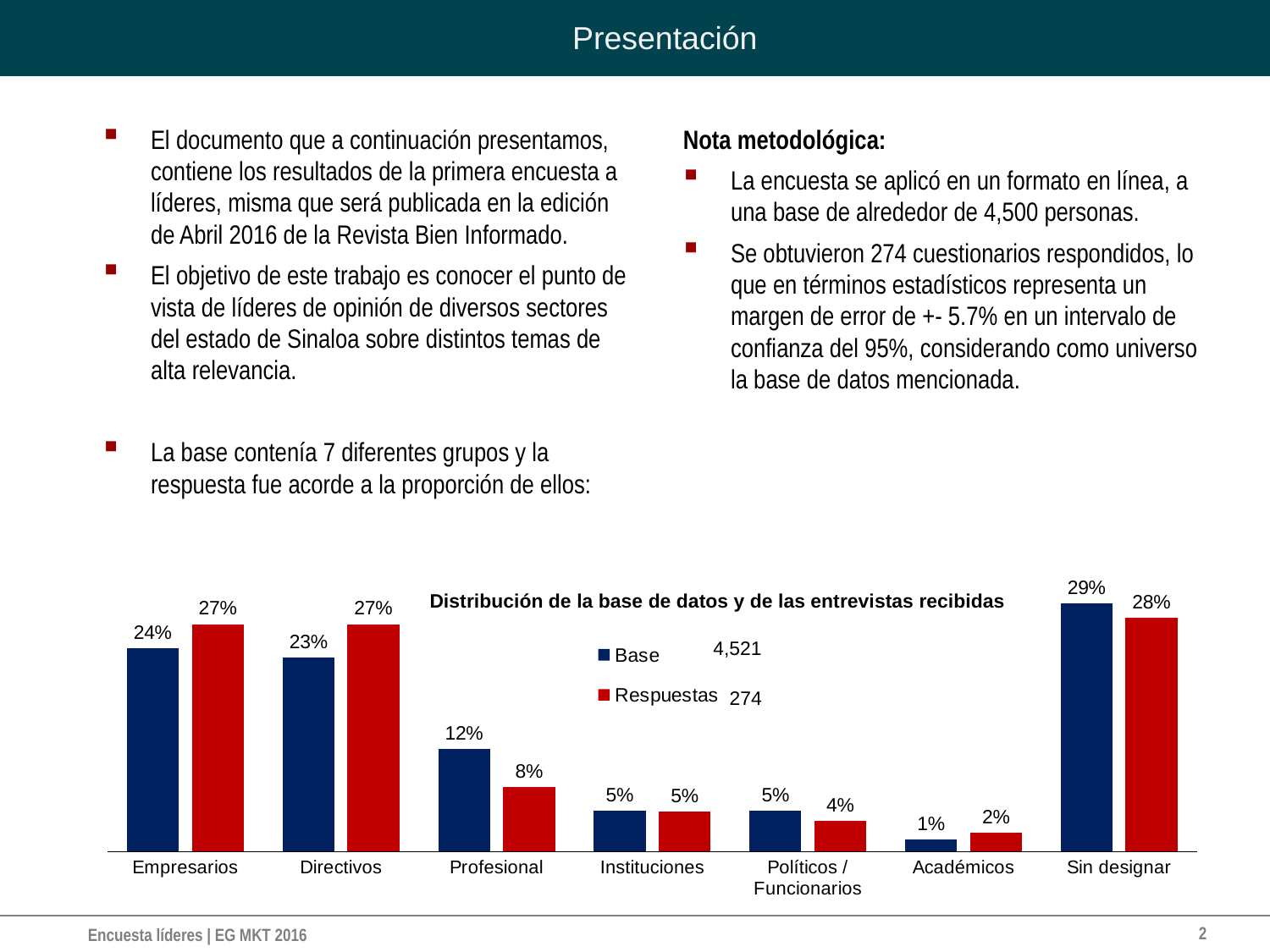

# Presentación
El documento que a continuación presentamos, contiene los resultados de la primera encuesta a líderes, misma que será publicada en la edición de Abril 2016 de la Revista Bien Informado.
El objetivo de este trabajo es conocer el punto de vista de líderes de opinión de diversos sectores del estado de Sinaloa sobre distintos temas de alta relevancia.

La base contenía 7 diferentes grupos y la respuesta fue acorde a la proporción de ellos:
Nota metodológica:
La encuesta se aplicó en un formato en línea, a una base de alrededor de 4,500 personas.
Se obtuvieron 274 cuestionarios respondidos, lo que en términos estadísticos representa un margen de error de +- 5.7% en un intervalo de confianza del 95%, considerando como universo la base de datos mencionada.

### Chart

| Category | Base | Respuestas |
|---|---|---|
| Empresarios | 0.24176067241760674 | 0.2700729927007301 |
| Directivos | 0.2304799823047999 | 0.2700729927007301 |
| Profesional | 0.12165450121654506 | 0.07664233576642336 |
| Instituciones | 0.04866180048661801 | 0.04744525547445251 |
| Políticos / Funcionarios | 0.048219420482194214 | 0.036496350364963535 |
| Académicos | 0.014819730148197301 | 0.021897810218978138 |
| Sin designar | 0.29440389294403907 | 0.27737226277372284 |
Distribución de la base de datos y de las entrevistas recibidas
4,521
274
2